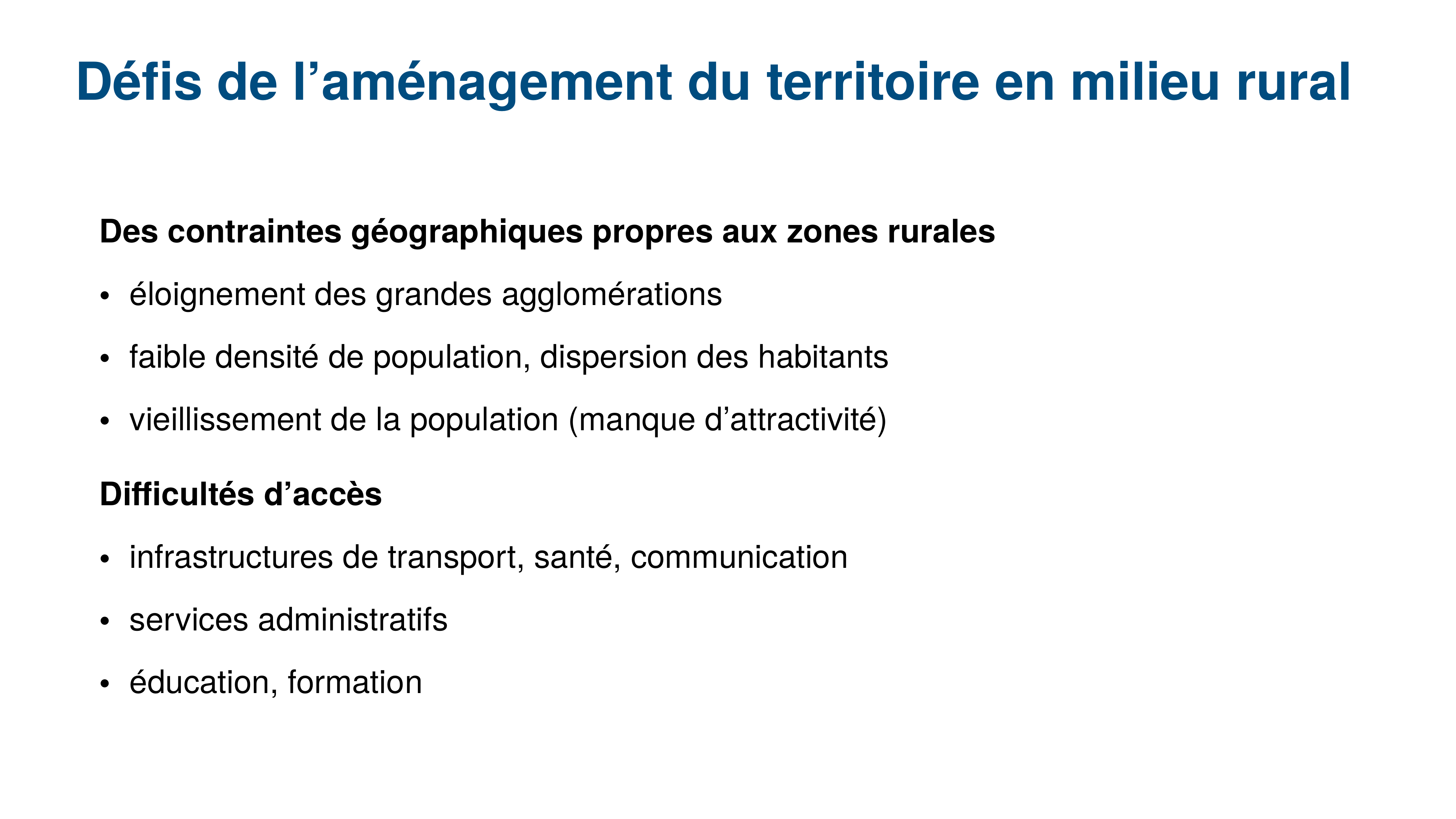

# Défis de l’aménagement du territoire en milieu rural
Des contraintes géographiques propres aux zones rurales
éloignement des grandes agglomérations
faible densité de population, dispersion des habitants
vieillissement de la population (manque d’attractivité)

Difficultés d’accès
infrastructures de transport, santé, communication
services administratifs
éducation, formation